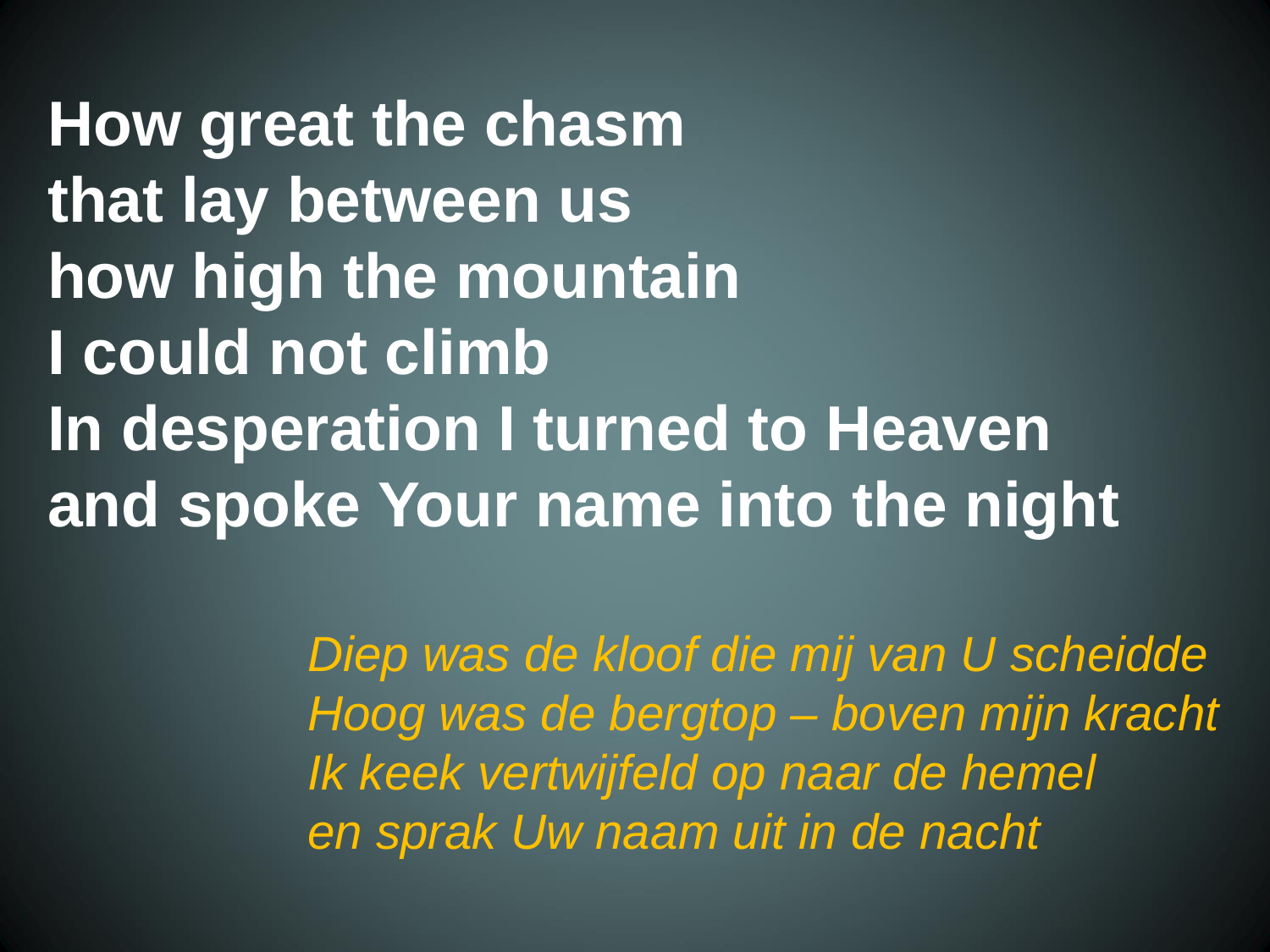

How great the chasm
  that lay between us
  how high the mountain
  I could not climb
  In desperation I turned to Heaven
  and spoke Your name into the night
Diep was de kloof die mij van U scheidde
Hoog was de bergtop – boven mijn kracht
Ik keek vertwijfeld op naar de hemel
en sprak Uw naam uit in de nacht